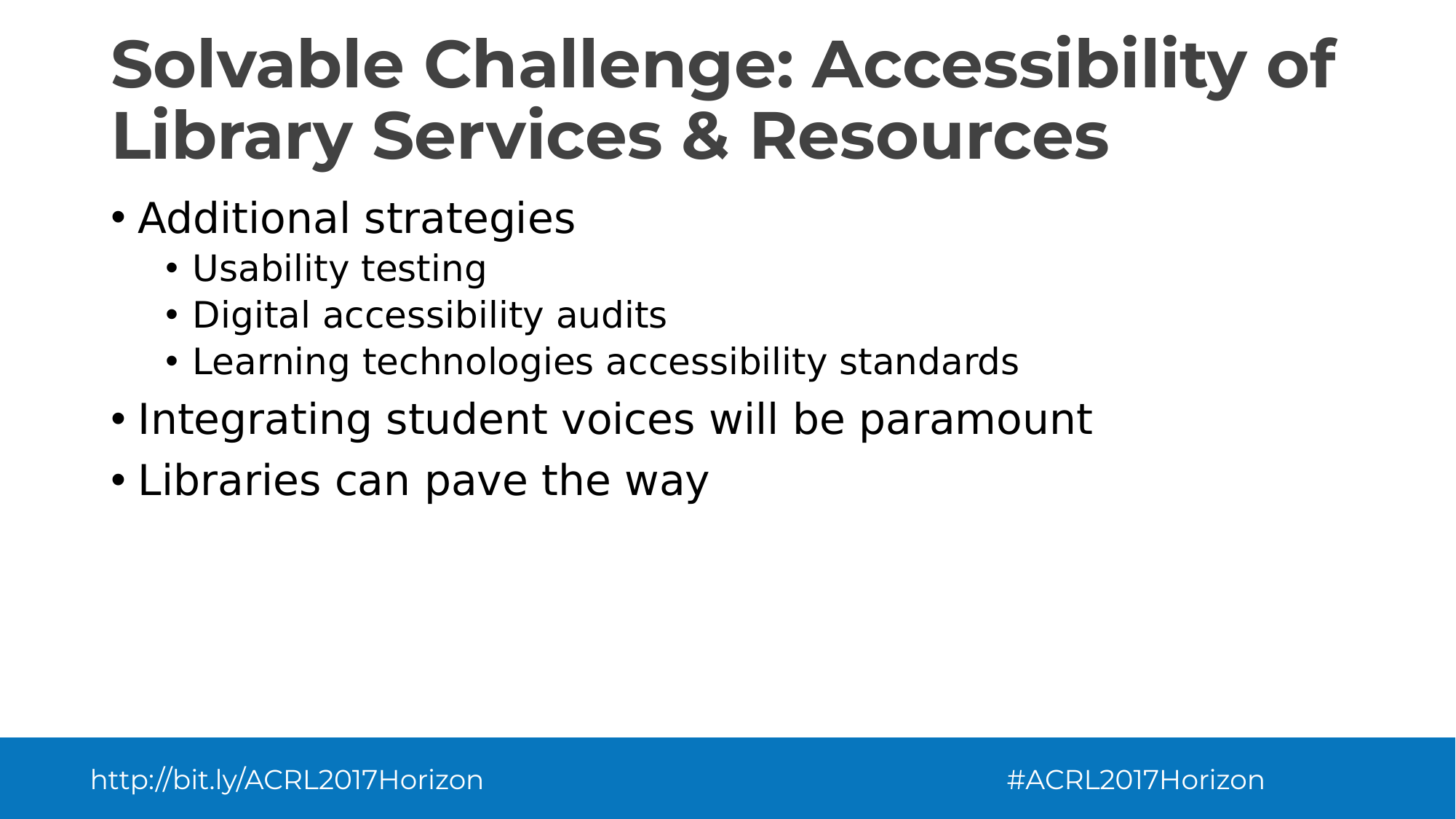

# Solvable Challenge: Accessibility of Library Services & Resources
Additional strategies
Usability testing
Digital accessibility audits
Learning technologies accessibility standards
Integrating student voices will be paramount
Libraries can pave the way

http://bit.ly/ACRL2017Horizon                                                            #ACRL2017Horizon